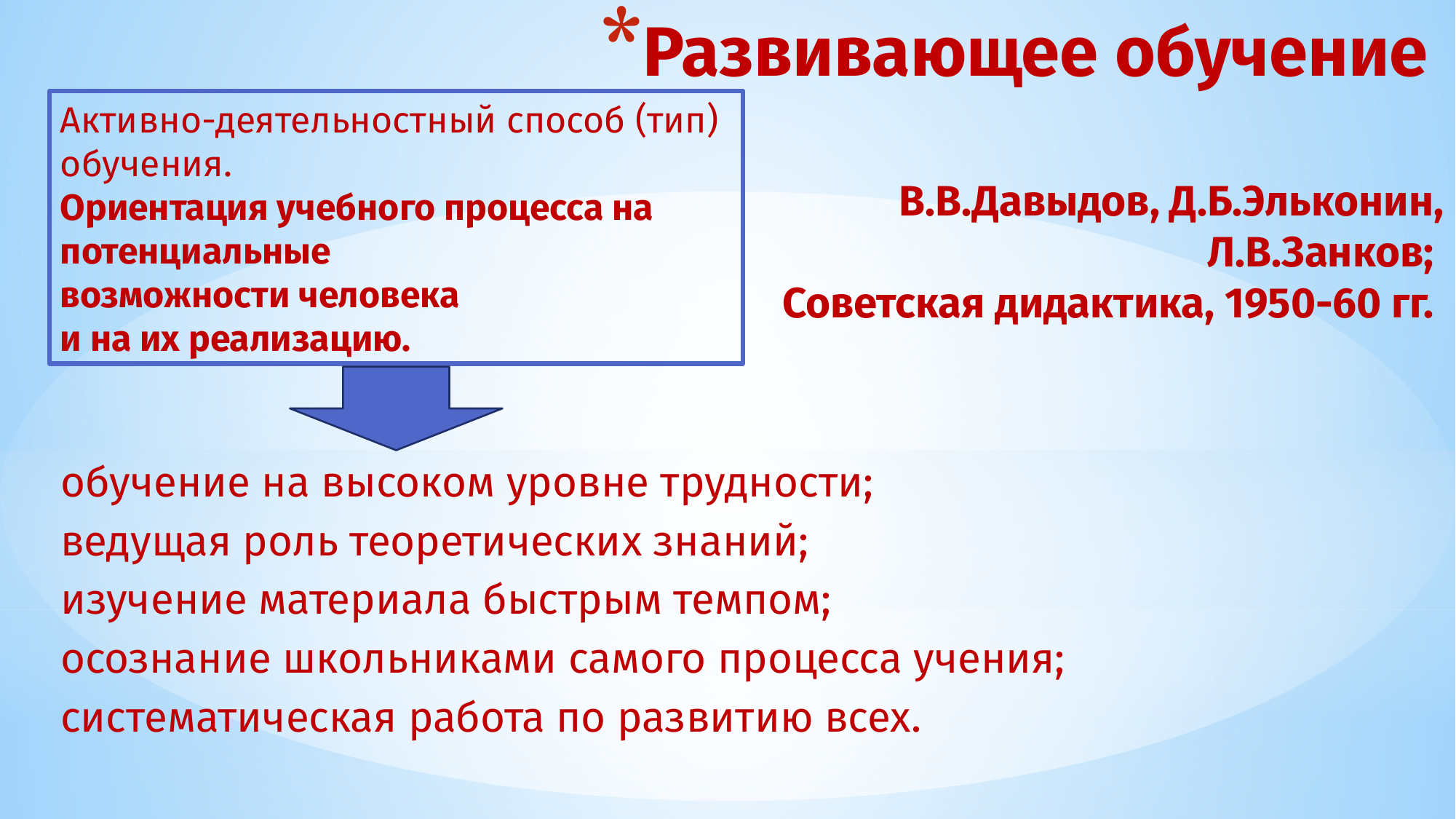

# Развивающее обучение В.В.Давыдов, Д.Б.Эльконин, Л.В.Занков; Советская дидактика, 1950-60 гг.
Активно-деятельностный способ (тип) обучения.
Ориентация учебного процесса на потенциальные
возможности человека
и на их реализацию.

обучение на высоком уровне трудности;
ведущая роль теоретических знаний;
изучение материала быстрым темпом;
осознание школьниками самого процесса учения;
систематическая работа по развитию всех.